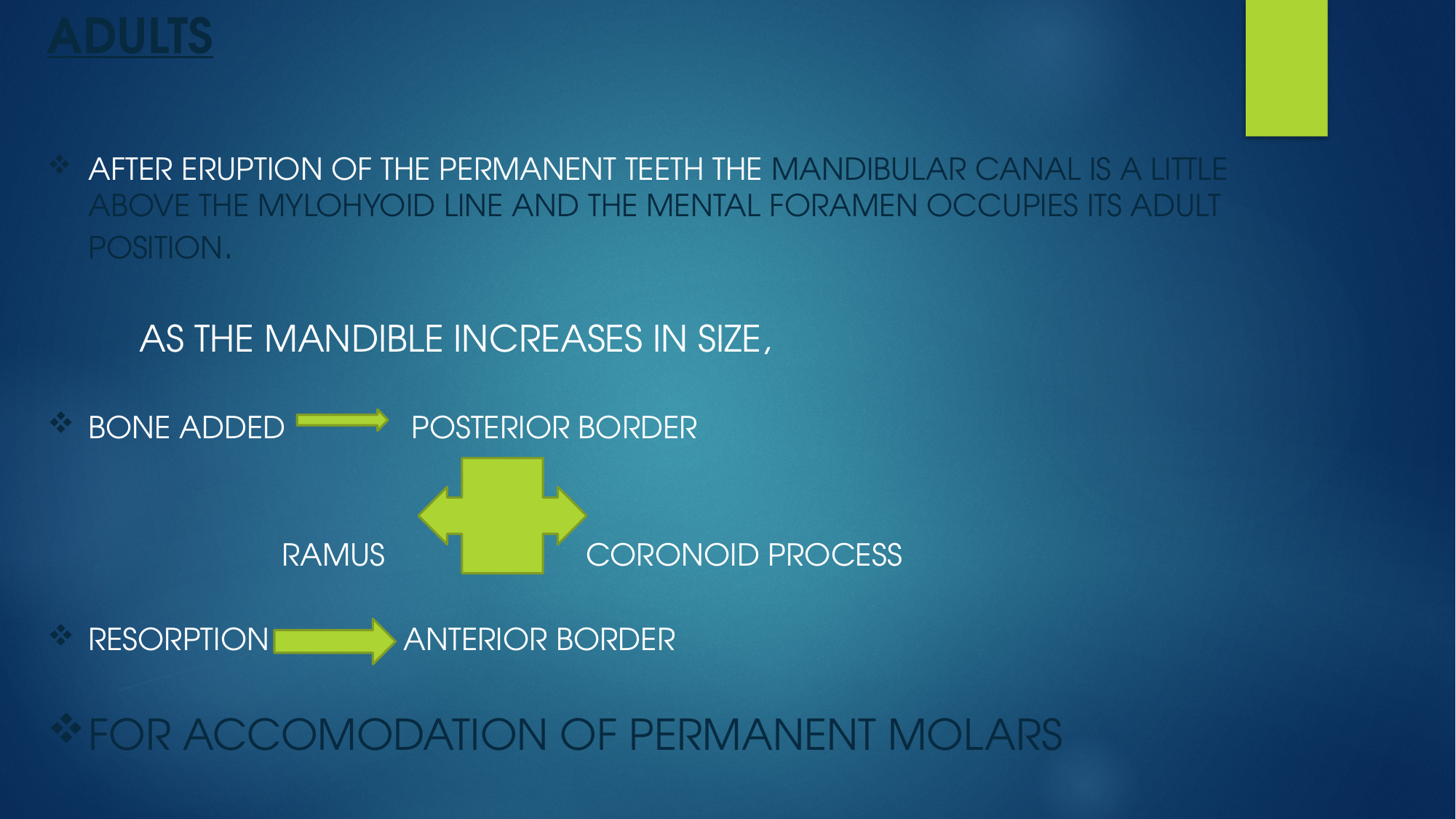

ADULTS
AFTER ERUPTION OF THE PERMANENT TEETH THE MANDIBULAR CANAL IS A LITTLE ABOVE THE MYLOHYOID LINE AND THE MENTAL FORAMEN OCCUPIES ITS ADULT POSITION.

           AS THE MANDIBLE INCREASES IN SIZE,

BONE ADDED               POSTERIOR BORDER

                            RAMUS                        CORONOID PROCESS

RESORPTION                ANTERIOR BORDER

FOR ACCOMODATION OF PERMANENT MOLARS